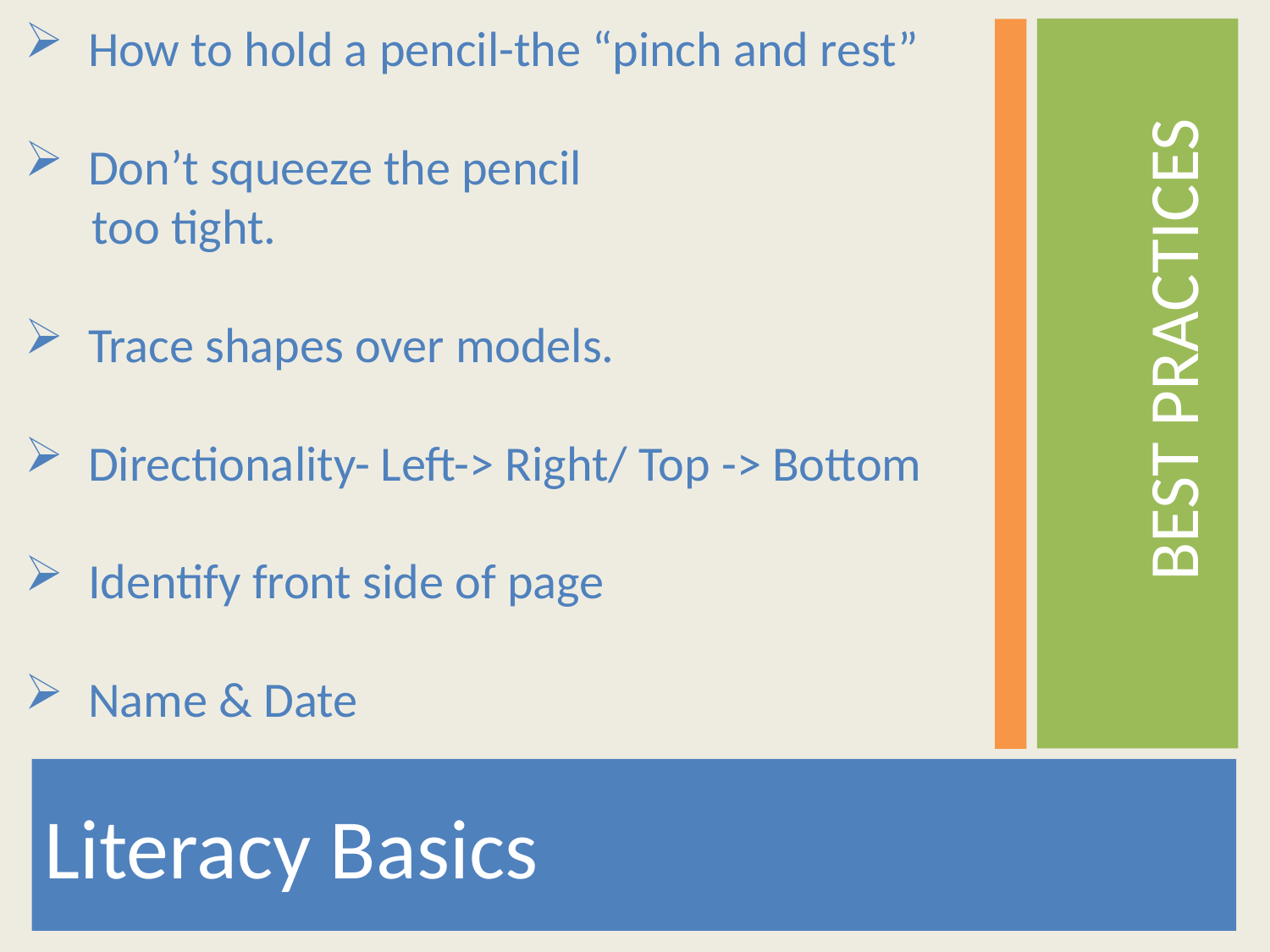

How to hold a pencil-the “pinch and rest”

Don’t squeeze the pencil
      too tight.

Trace shapes over models.

Directionality- Left-> Right/ Top -> Bottom

Identify front side of page

Name & Date

 BEST PRACTICES
Literacy Basics